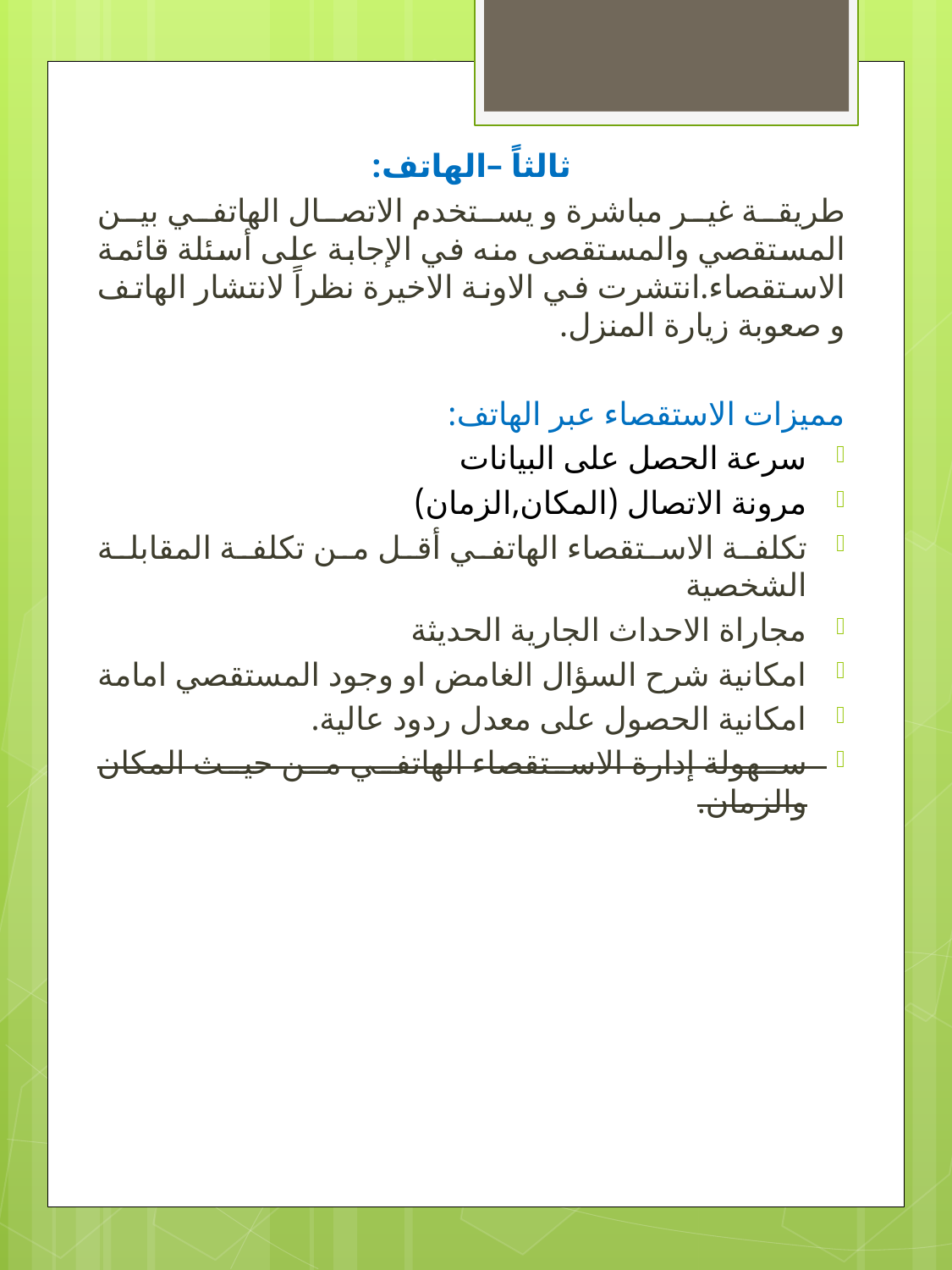

ثالثاً –الهاتف:
طريقة غير مباشرة و يستخدم الاتصال الهاتفي بين المستقصي والمستقصى منه في الإجابة على أسئلة قائمة الاستقصاء.انتشرت في الاونة الاخيرة نظراً لانتشار الهاتف و صعوبة زيارة المنزل.

مميزات الاستقصاء عبر الهاتف:
سرعة الحصل على البيانات
مرونة الاتصال (المكان,الزمان)
تكلفة الاستقصاء الهاتفي أقل من تكلفة المقابلة الشخصية
مجاراة الاحداث الجارية الحديثة
امكانية شرح السؤال الغامض او وجود المستقصي امامة
امكانية الحصول على معدل ردود عالية.
سهولة إدارة الاستقصاء الهاتفي من حيث المكان والزمان.